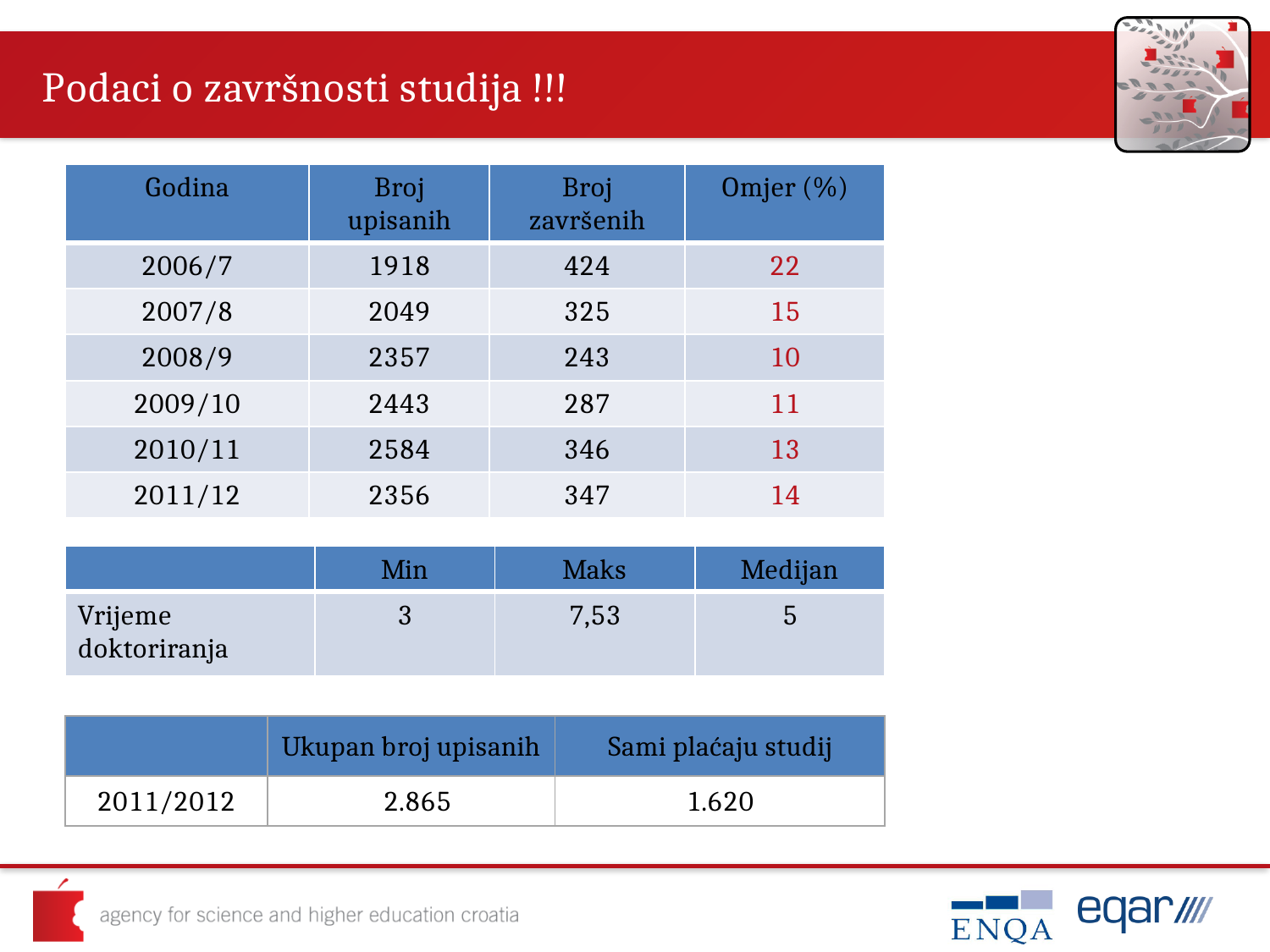

# Podaci o završnosti studija !!!

| Godina | Broj upisanih | Broj završenih | Omjer (%) |
| --- | --- | --- | --- |
| 2006/7 | 1918 | 424 | 22 |
| 2007/8 | 2049 | 325 | 15 |
| 2008/9 | 2357 | 243 | 10 |
| 2009/10 | 2443 | 287 | 11 |
| 2010/11 | 2584 | 346 | 13 |
| 2011/12 | 2356 | 347 | 14 |
|  | Min | Maks | Medijan |
| --- | --- | --- | --- |
| Vrijeme doktoriranja | 3 | 7,53 | 5 |
|  | Ukupan broj upisanih | Sami plaćaju studij |
| --- | --- | --- |
| 2011/2012 | 2.865 | 1.620 |